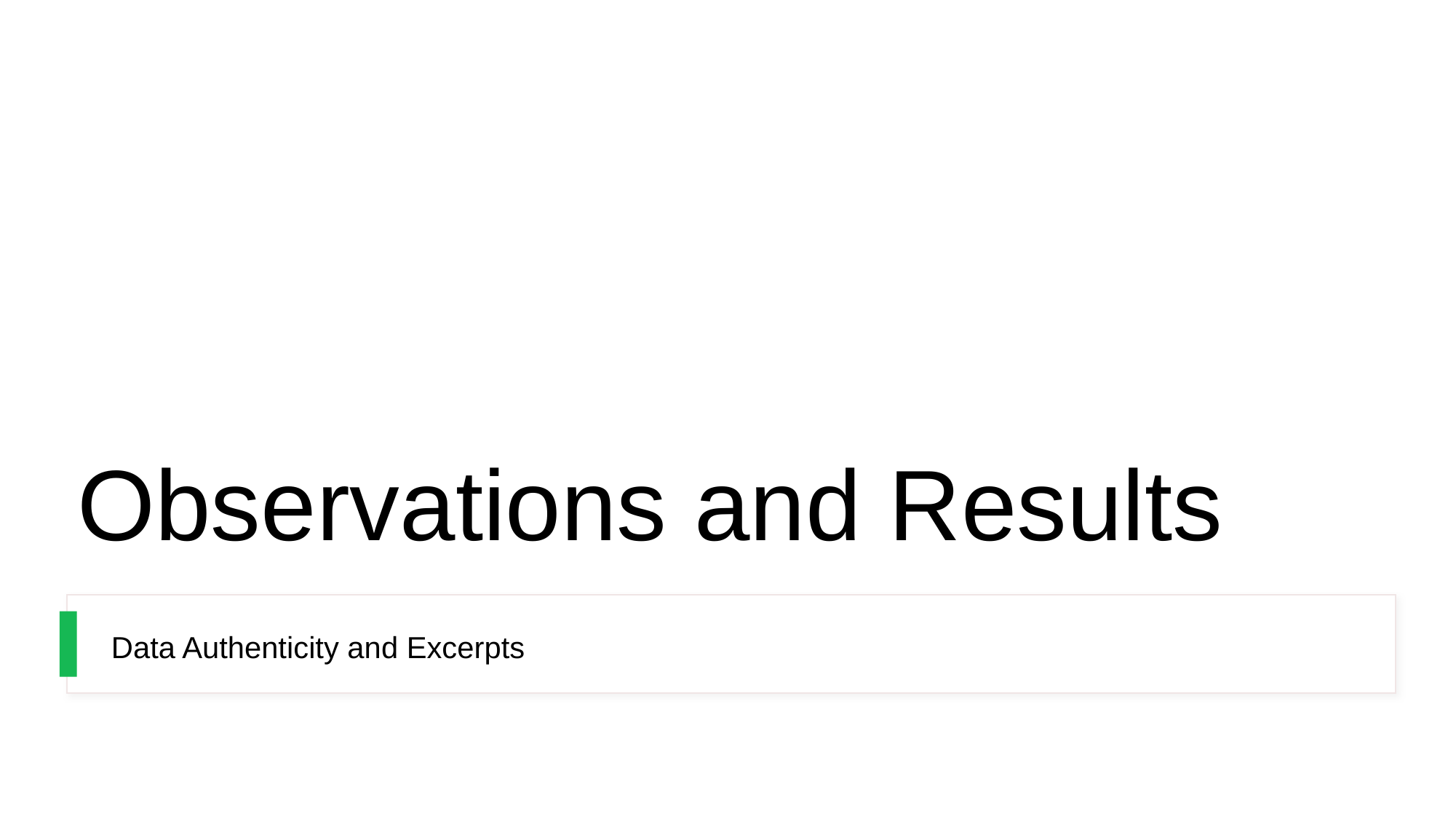

# Observations and Results
Data Authenticity and Excerpts